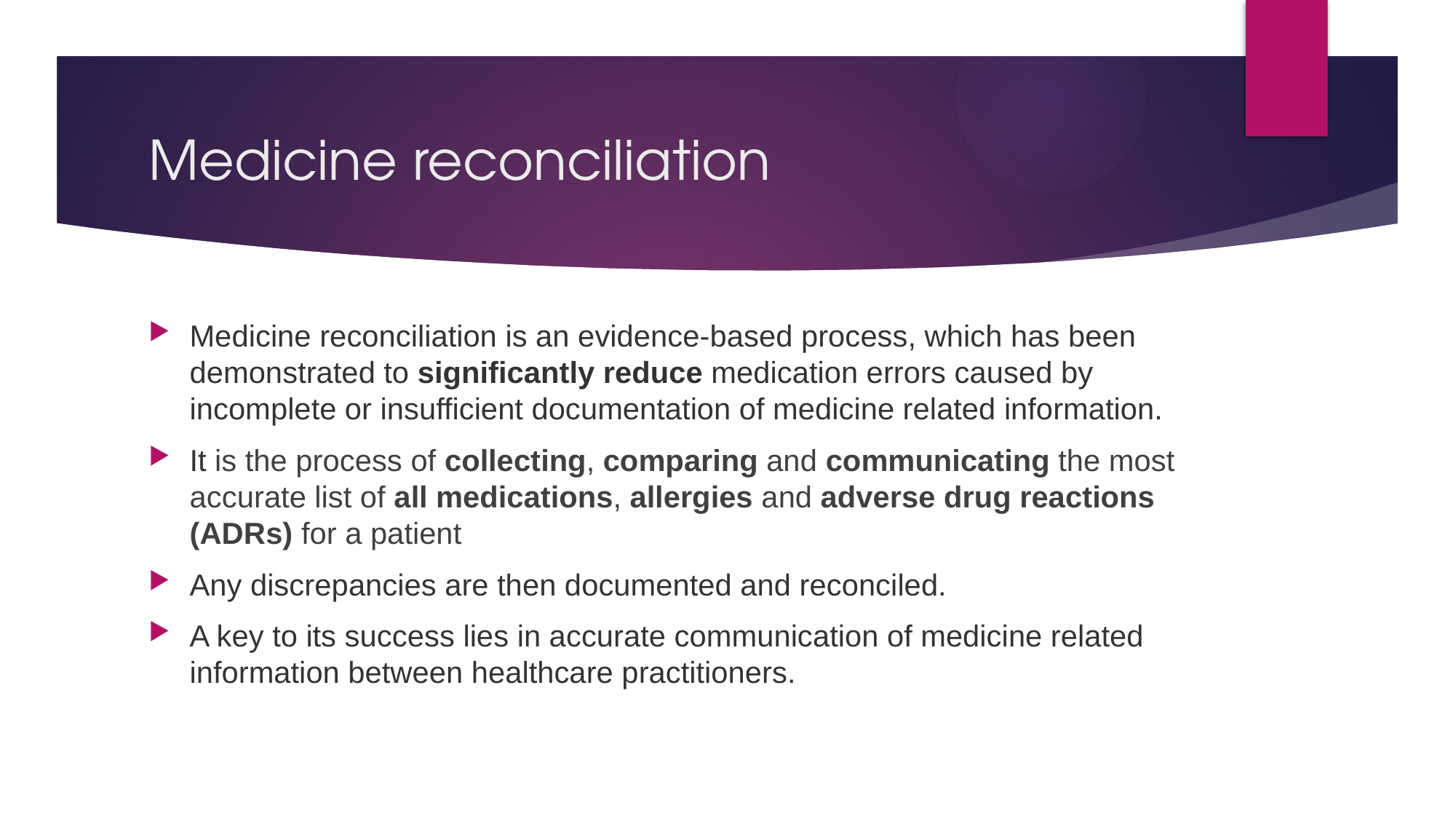

# Medicine reconciliation
Medicine reconciliation is an evidence-based process, which has been demonstrated to significantly reduce medication errors caused by incomplete or insufficient documentation of medicine related information.
It is the process of collecting, comparing and communicating the most accurate list of all medications, allergies and adverse drug reactions (ADRs) for a patient
Any discrepancies are then documented and reconciled.
A key to its success lies in accurate communication of medicine related information between healthcare practitioners.